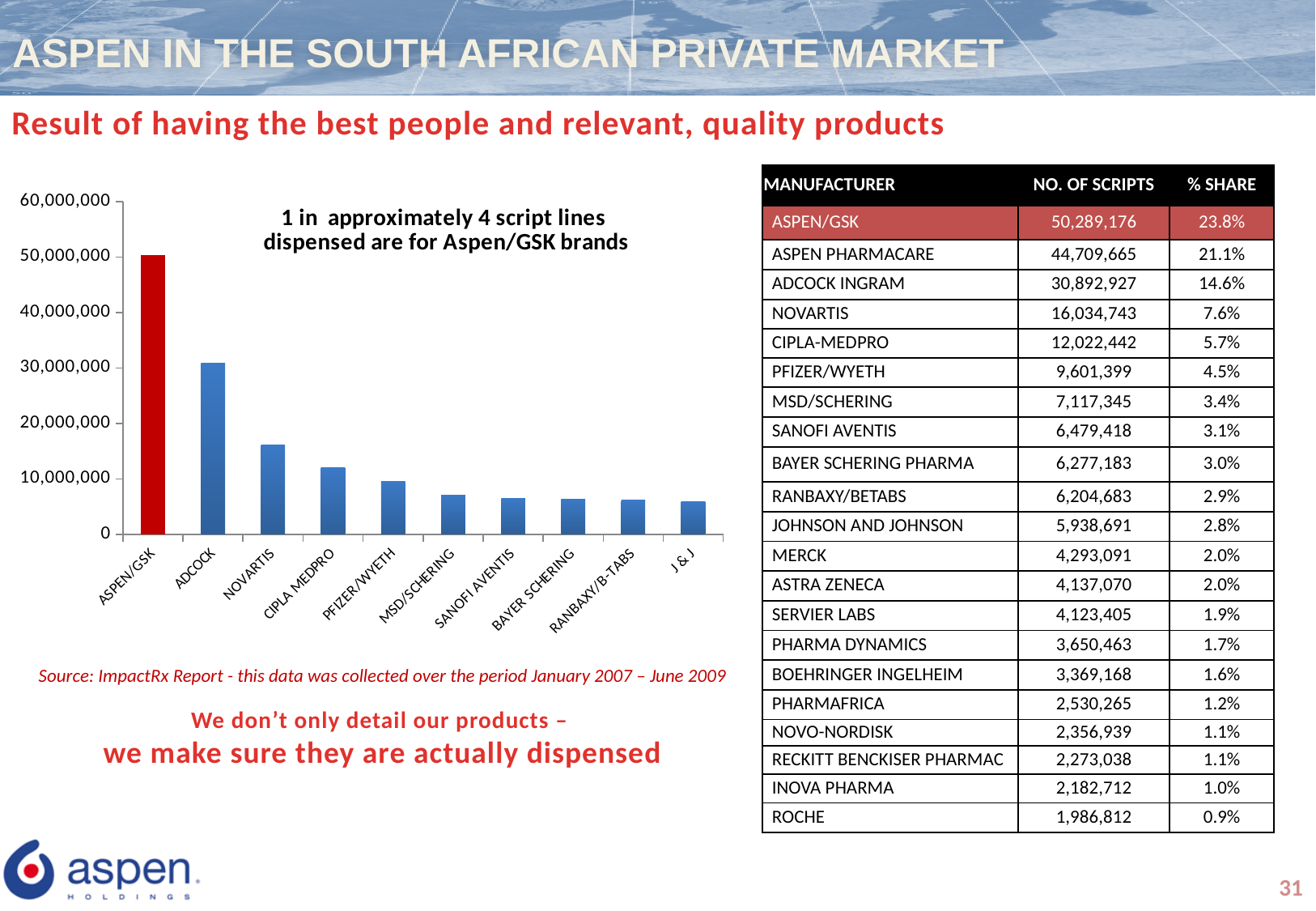

# ASPEN IN THE SOUTH AFRICAN PRIVATE MARKET

### Chart

| Category | Scripts |
|---|---|
| ASPEN/GSK | 50289176.0 |
| ADCOCK | 30892927.0 |
| NOVARTIS | 16034743.0 |
| CIPLA MEDPRO | 12022442.0 |
| PFIZER/WYETH | 9601399.0 |
| MSD/SCHERING | 7117345.0 |
| SANOFI AVENTIS | 6479418.0 |
| BAYER SCHERING | 6277183.0 |
| RANBAXY/B-TABS | 6204683.0 |
| J & J | 5938691.0 |
Result of having the best people and relevant, quality products
| MANUFACTURER | NO. OF SCRIPTS | % SHARE |
| --- | --- | --- |
| ASPEN/GSK | 50,289,176 | 23.8% |
| ASPEN PHARMACARE | 44,709,665 | 21.1% |
| ADCOCK INGRAM | 30,892,927 | 14.6% |
| NOVARTIS | 16,034,743 | 7.6% |
| CIPLA-MEDPRO | 12,022,442 | 5.7% |
| PFIZER/WYETH | 9,601,399 | 4.5% |
| MSD/SCHERING | 7,117,345 | 3.4% |
| SANOFI AVENTIS | 6,479,418 | 3.1% |
| BAYER SCHERING PHARMA | 6,277,183 | 3.0% |
| RANBAXY/BETABS | 6,204,683 | 2.9% |
| JOHNSON AND JOHNSON | 5,938,691 | 2.8% |
| MERCK | 4,293,091 | 2.0% |
| ASTRA ZENECA | 4,137,070 | 2.0% |
| SERVIER LABS | 4,123,405 | 1.9% |
| PHARMA DYNAMICS | 3,650,463 | 1.7% |
| BOEHRINGER INGELHEIM | 3,369,168 | 1.6% |
| PHARMAFRICA | 2,530,265 | 1.2% |
| NOVO-NORDISK | 2,356,939 | 1.1% |
| RECKITT BENCKISER PHARMAC | 2,273,038 | 1.1% |
| INOVA PHARMA | 2,182,712 | 1.0% |
| ROCHE | 1,986,812 | 0.9% |
Source: ImpactRx Report - this data was collected over the period January 2007 – June 2009
We don’t only detail our products –
we make sure they are actually dispensed
31